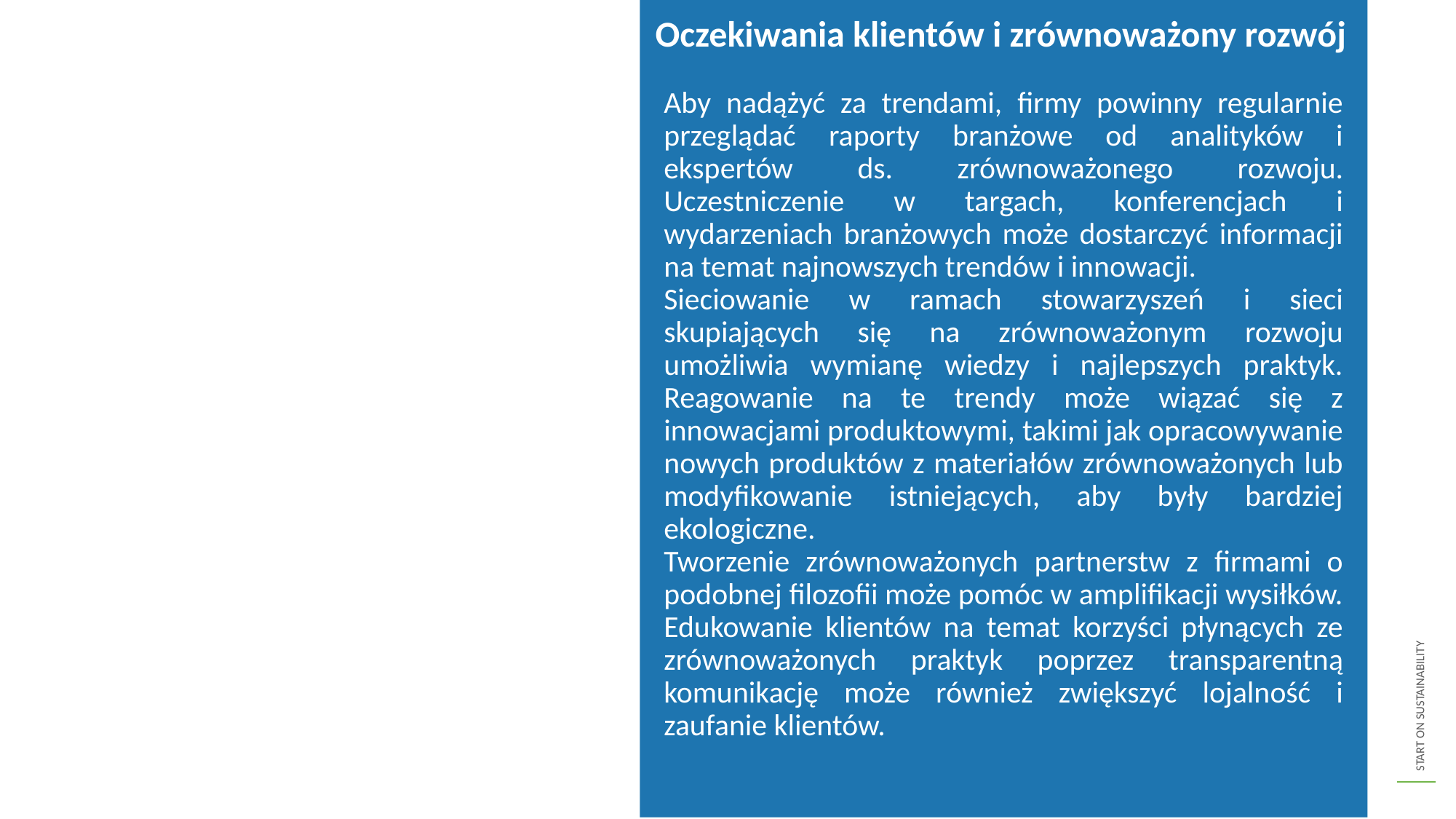

Oczekiwania klientów i zrównoważony rozwój
Aby nadążyć za trendami, firmy powinny regularnie przeglądać raporty branżowe od analityków i ekspertów ds. zrównoważonego rozwoju. Uczestniczenie w targach, konferencjach i wydarzeniach branżowych może dostarczyć informacji na temat najnowszych trendów i innowacji.
Sieciowanie w ramach stowarzyszeń i sieci skupiających się na zrównoważonym rozwoju umożliwia wymianę wiedzy i najlepszych praktyk. Reagowanie na te trendy może wiązać się z innowacjami produktowymi, takimi jak opracowywanie nowych produktów z materiałów zrównoważonych lub modyfikowanie istniejących, aby były bardziej ekologiczne.
Tworzenie zrównoważonych partnerstw z firmami o podobnej filozofii może pomóc w amplifikacji wysiłków. Edukowanie klientów na temat korzyści płynących ze zrównoważonych praktyk poprzez transparentną komunikację może również zwiększyć lojalność i zaufanie klientów.